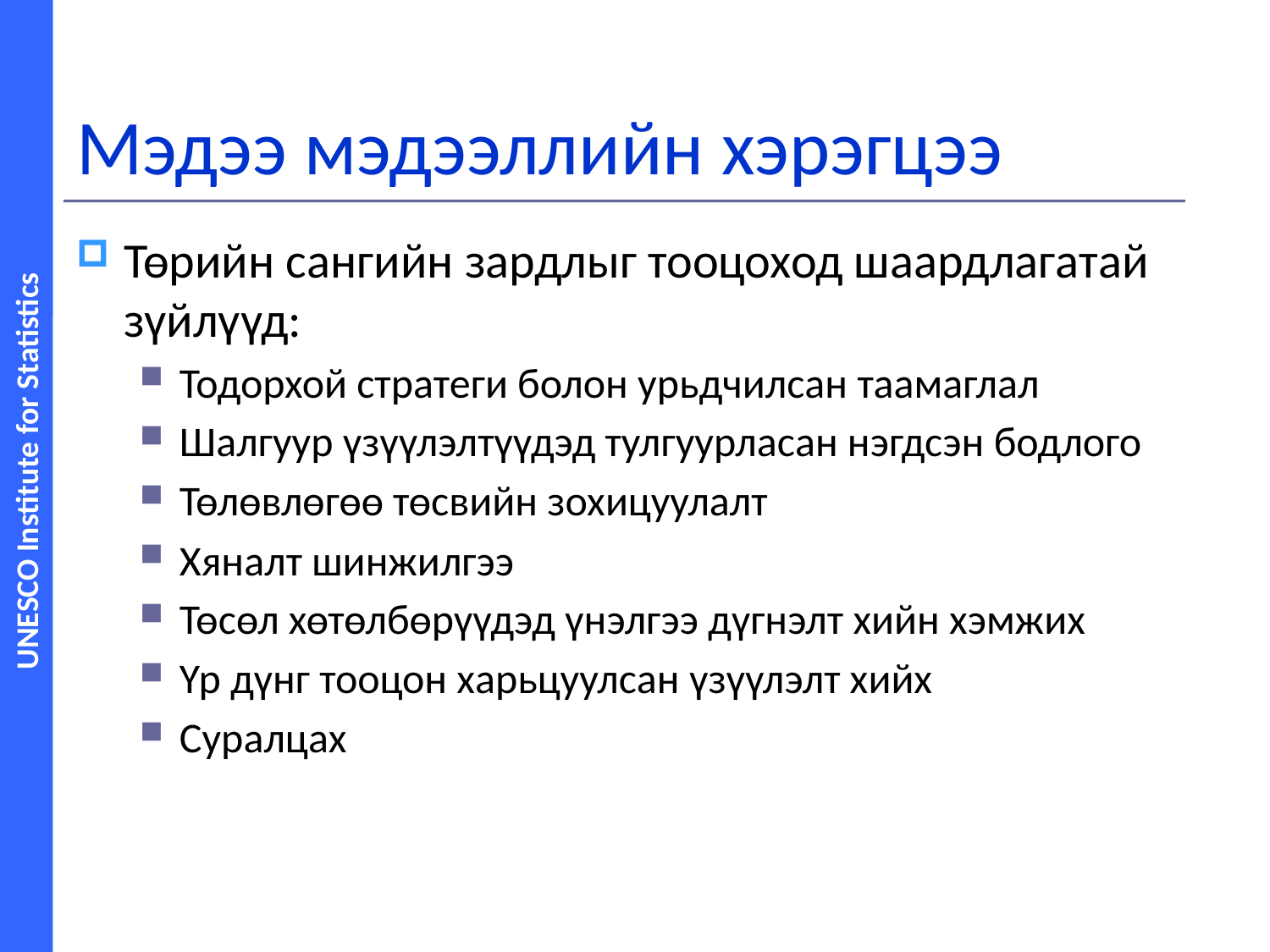

# Мэдээ мэдээллийн хэрэгцээ
Төрийн сангийн зардлыг тооцоход шаардлагатай зүйлүүд:
Тодорхой стратеги болон урьдчилсан таамаглал
Шалгуур үзүүлэлтүүдэд тулгуурласан нэгдсэн бодлого
Төлөвлөгөө төсвийн зохицуулалт
Хяналт шинжилгээ
Төсөл хөтөлбөрүүдэд үнэлгээ дүгнэлт хийн хэмжих
Үр дүнг тооцон харьцуулсан үзүүлэлт хийх
Суралцах